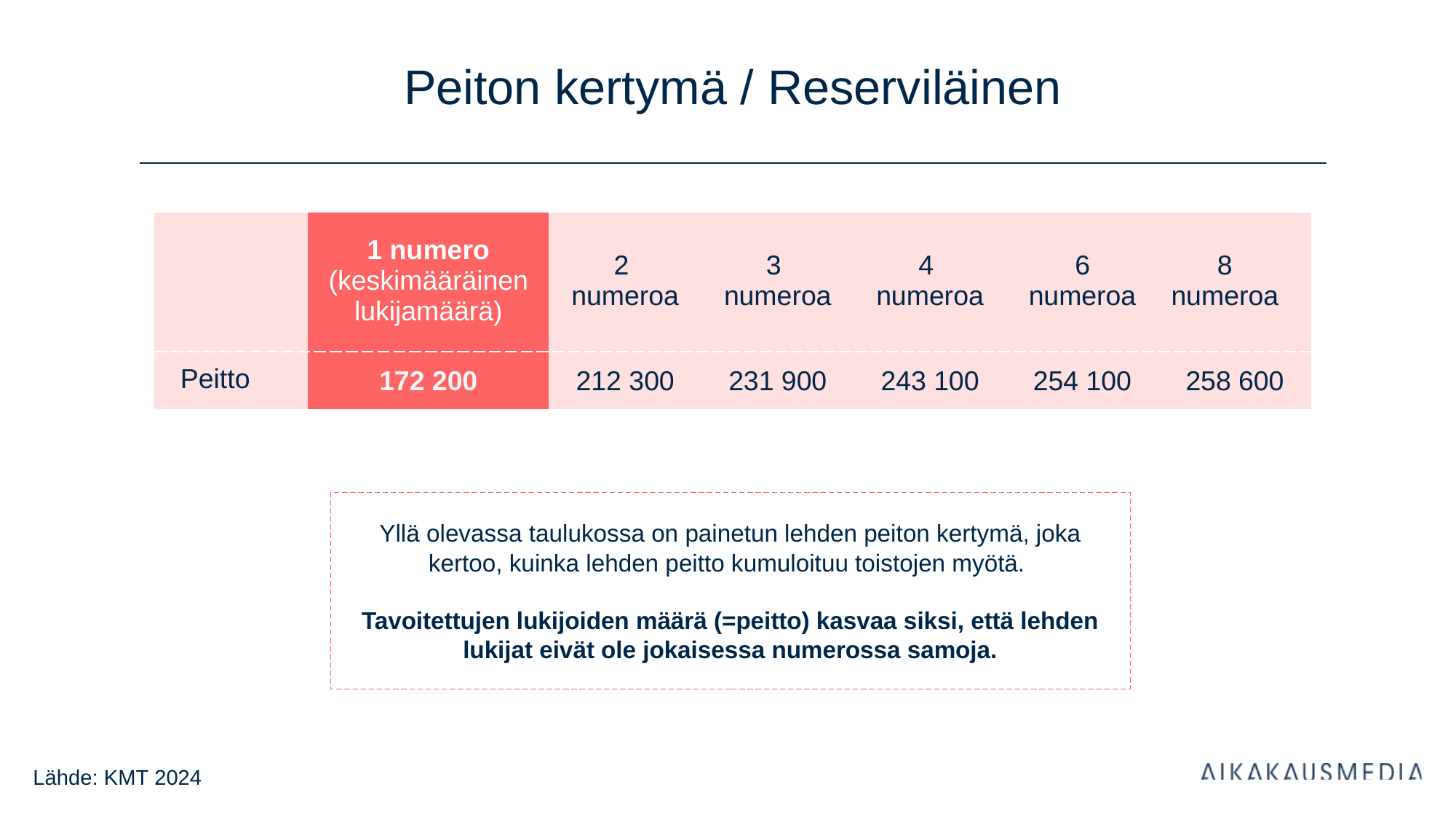

# Peiton kertymä / Reserviläinen
|  | 1 numero (keskimääräinen lukijamäärä) | 2 numeroa | 3 numeroa | 4 numeroa | 6 numeroa | 8 numeroa |
| --- | --- | --- | --- | --- | --- | --- |
| Peitto | 172 200 | 212 300 | 231 900 | 243 100 | 254 100 | 258 600 |
Yllä olevassa taulukossa on painetun lehden peiton kertymä, joka kertoo, kuinka lehden peitto kumuloituu toistojen myötä.

Tavoitettujen lukijoiden määrä (=peitto) kasvaa siksi, että lehden lukijat eivät ole jokaisessa numerossa samoja.
Lähde: KMT 2024